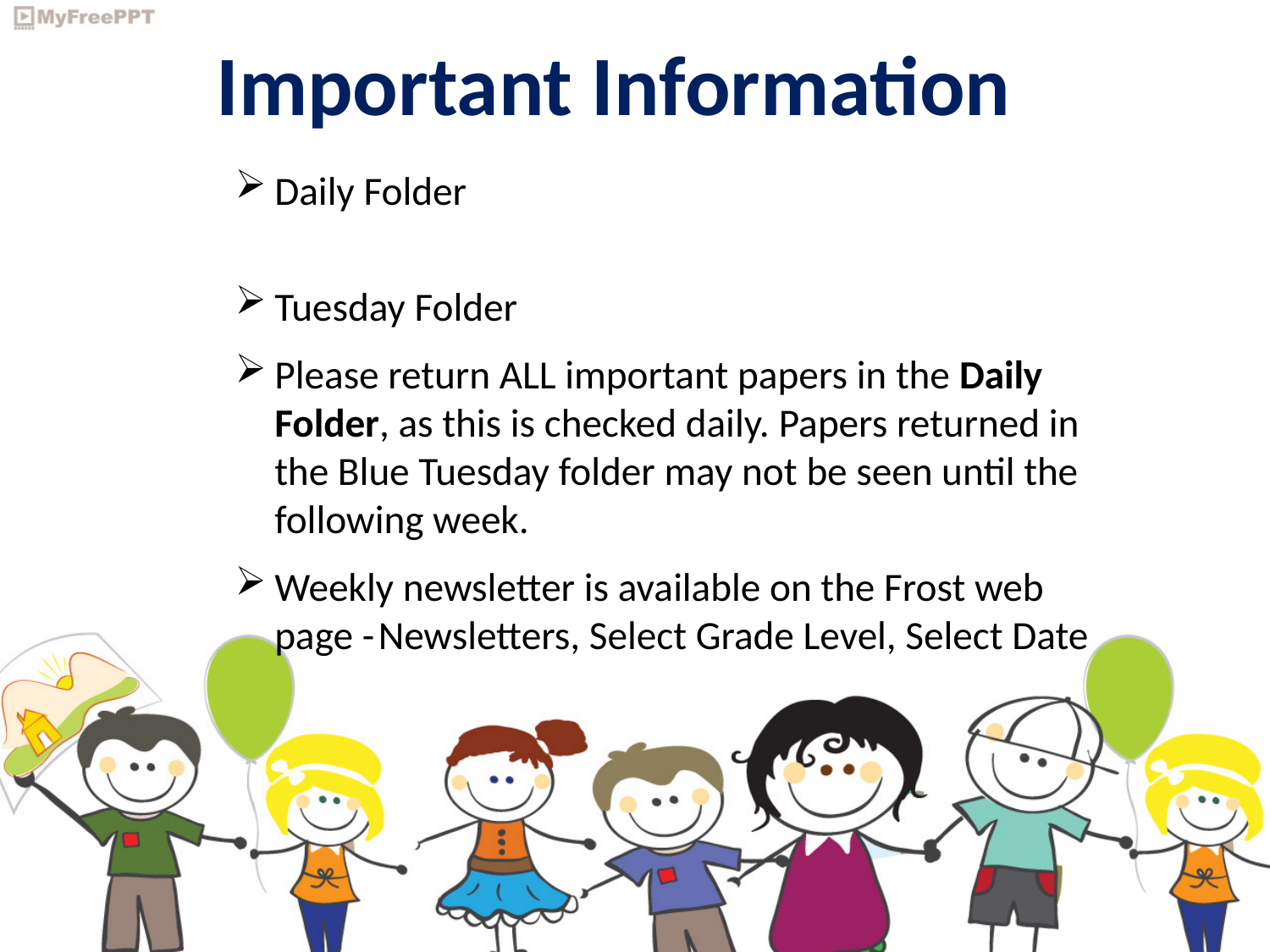

# Important Information
Daily Folder
Tuesday Folder
Please return ALL important papers in the Daily Folder, as this is checked daily. Papers returned in the Blue Tuesday folder may not be seen until the following week.
Weekly newsletter is available on the Frost web page - Newsletters, Select Grade Level, Select Date